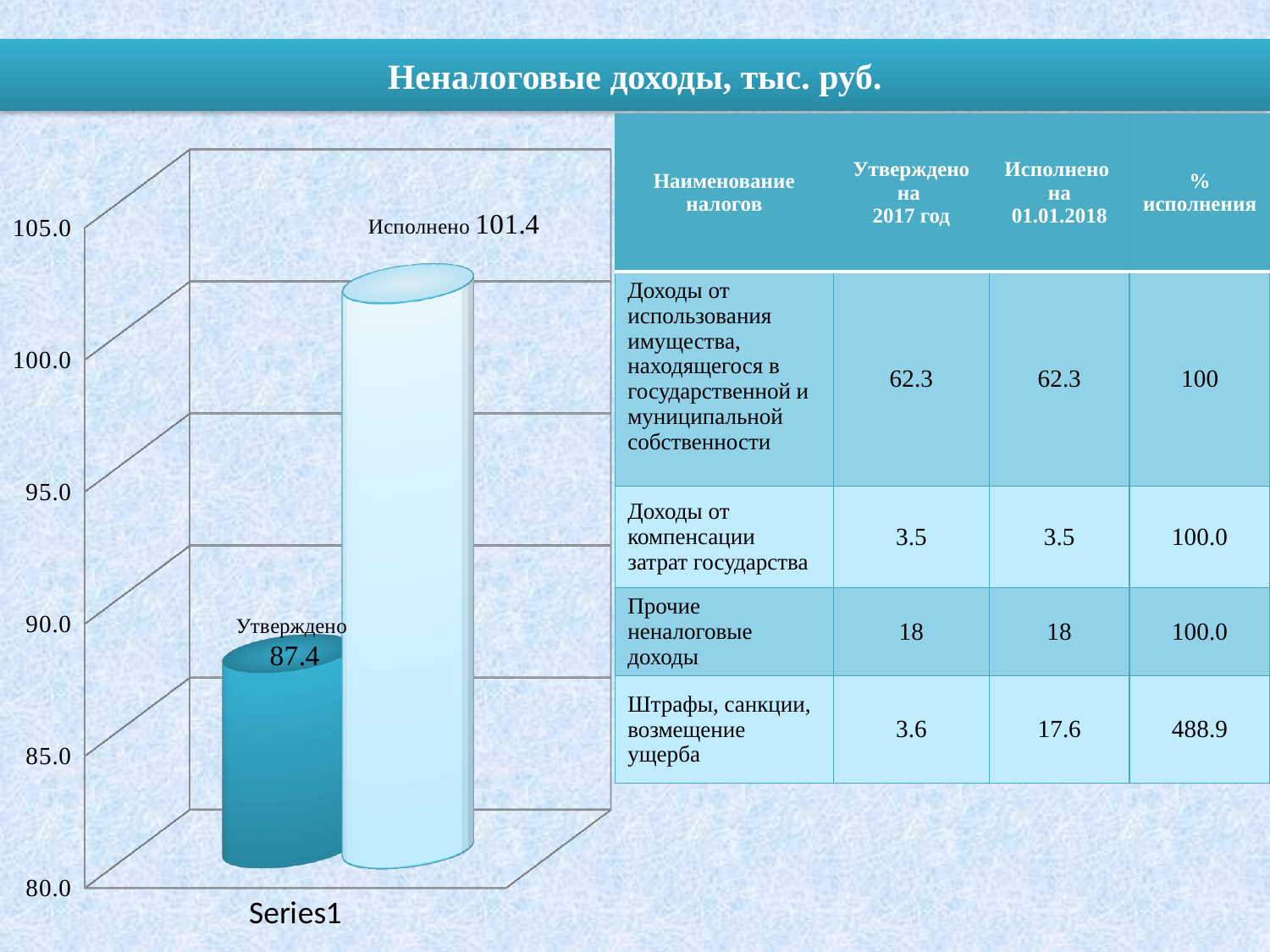

# Неналоговые доходы, тыс. руб.
| Наименование налогов | Утверждено на 2017 год | Исполнено на 01.01.2018 | % исполнения |
| --- | --- | --- | --- |
| Доходы от использования имущества, находящегося в государственной и муниципальной собственности | 62.3 | 62.3 | 100 |
| Доходы от компенсации затрат государства | 3.5 | 3.5 | 100.0 |
| Прочие неналоговые доходы | 18 | 18 | 100.0 |
| Штрафы, санкции, возмещение ущерба | 3.6 | 17.6 | 488.9 |

[unsupported chart]